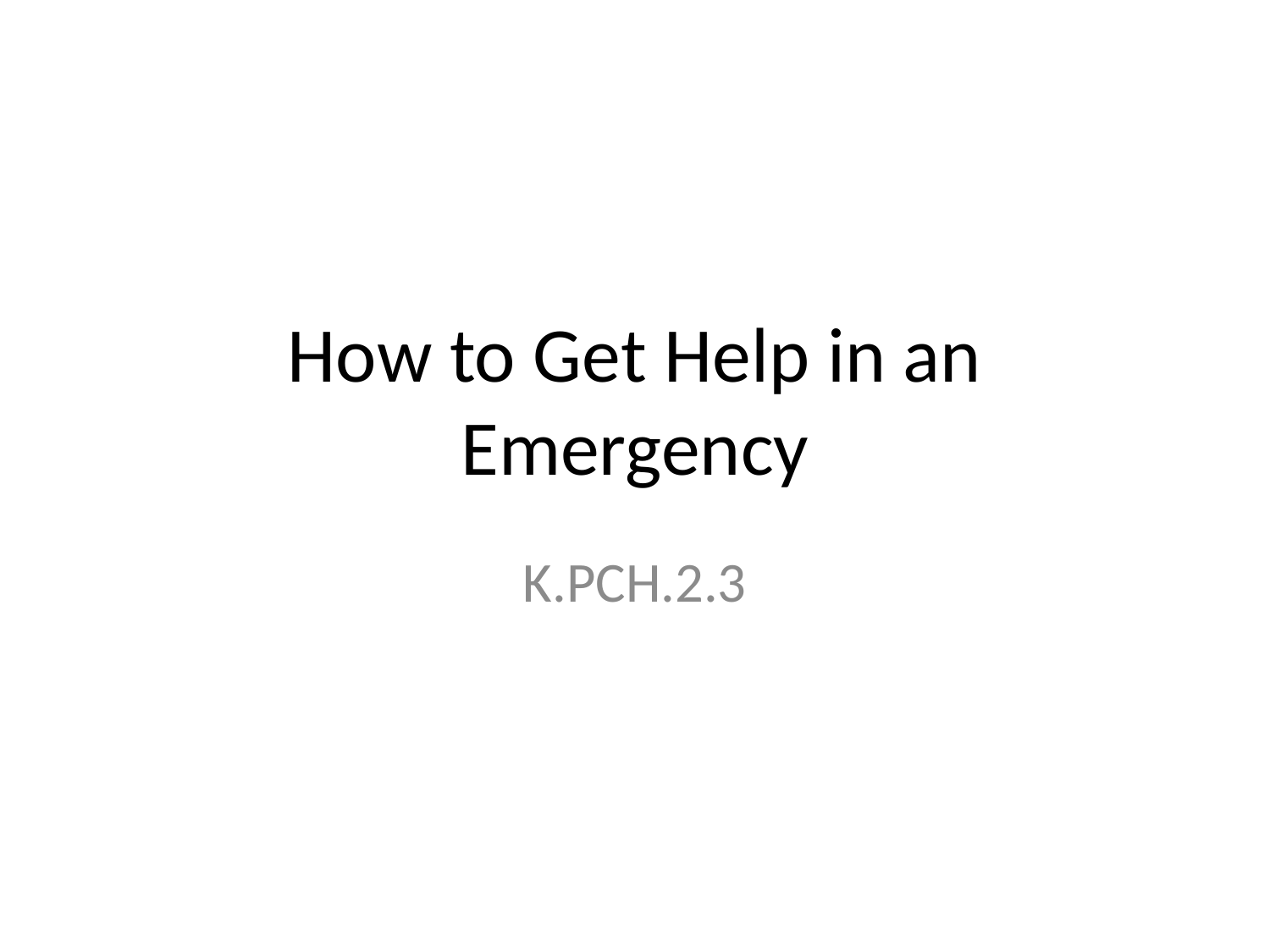

# How to Get Help in an Emergency
K.PCH.2.3